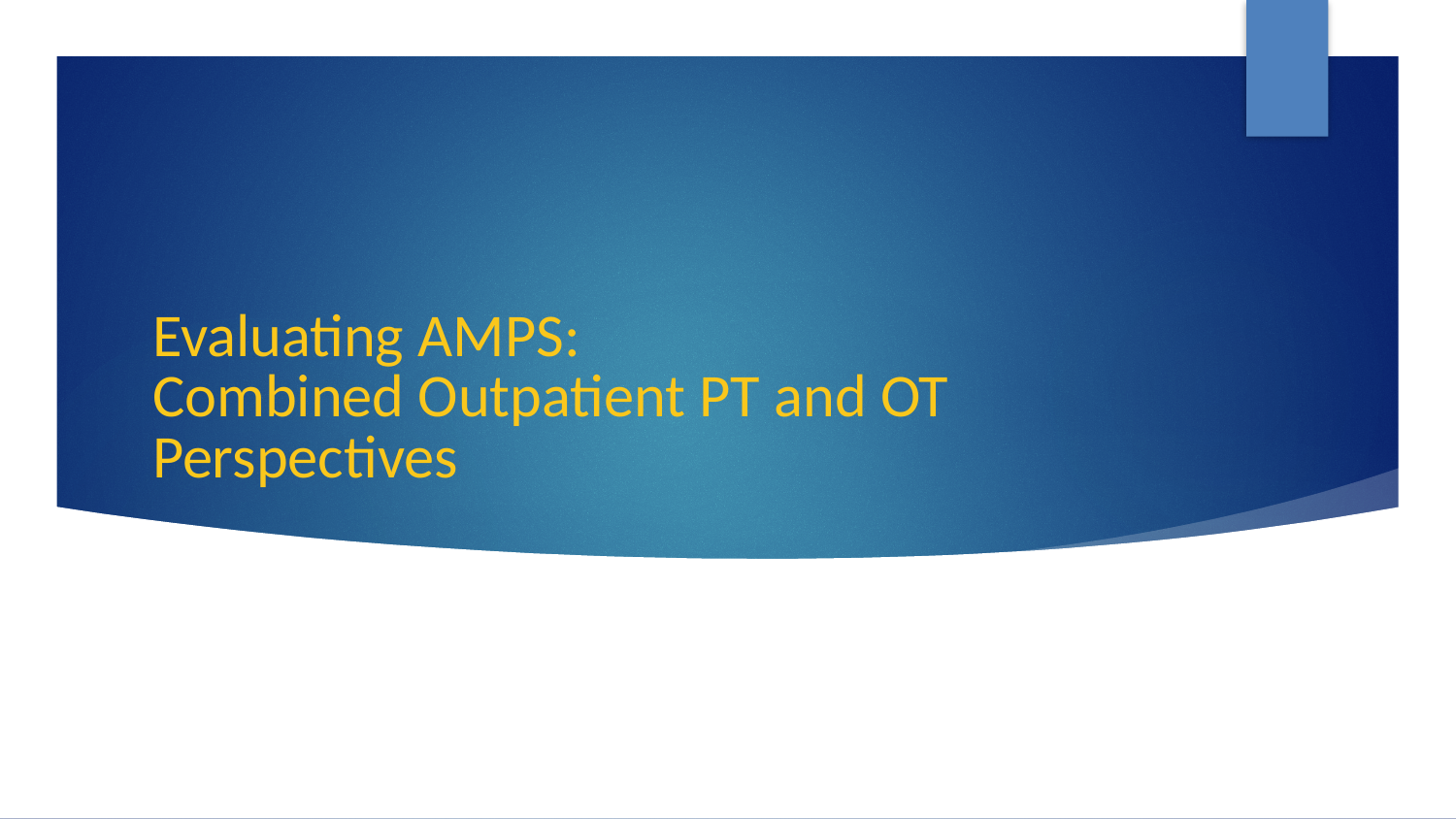

# Evaluating AMPS: Combined Outpatient PT and OT Perspectives